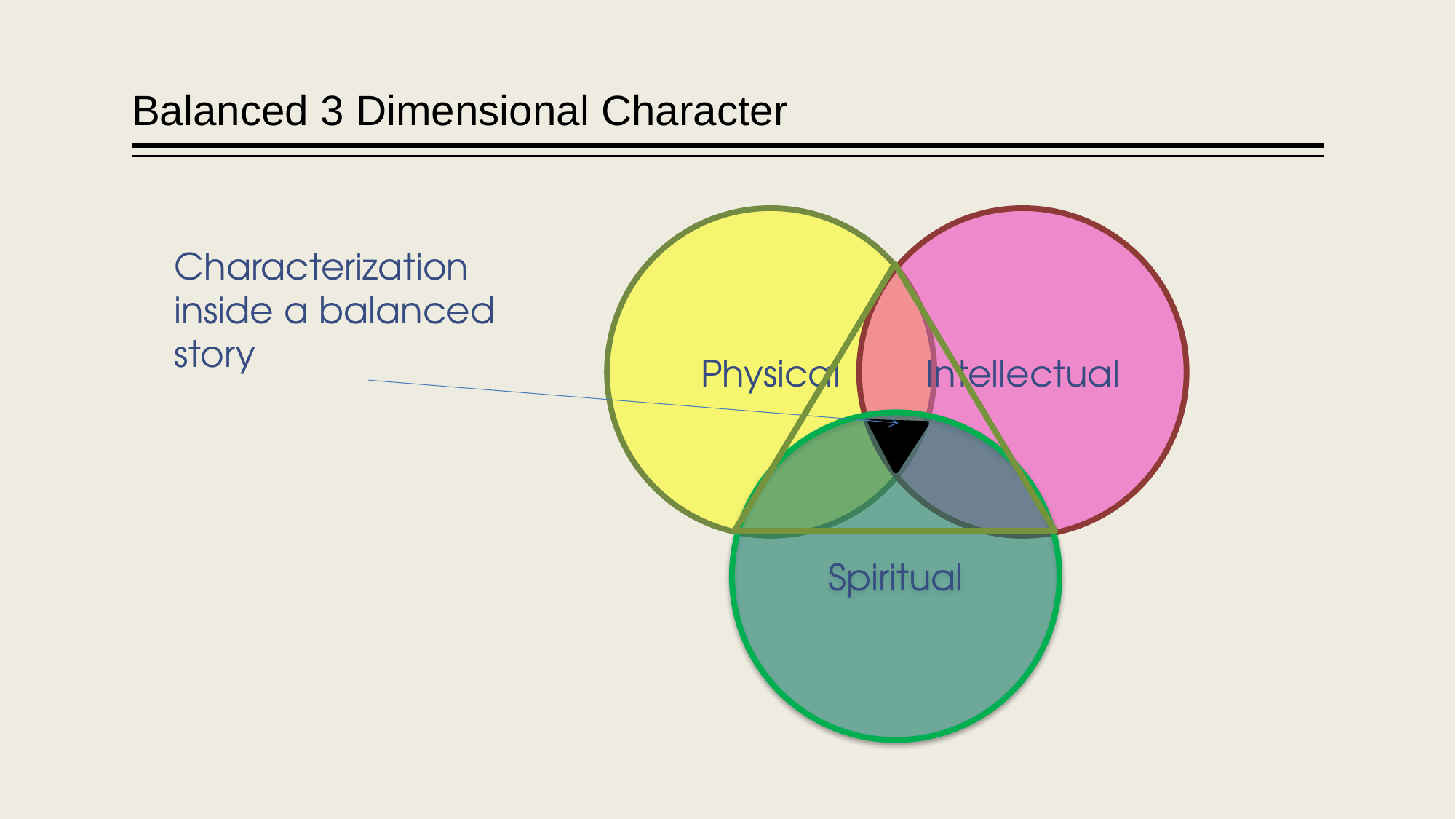

# Balanced 3 Dimensional Character
Physical
Intellectual
Characterization inside a balanced story

Spiritual